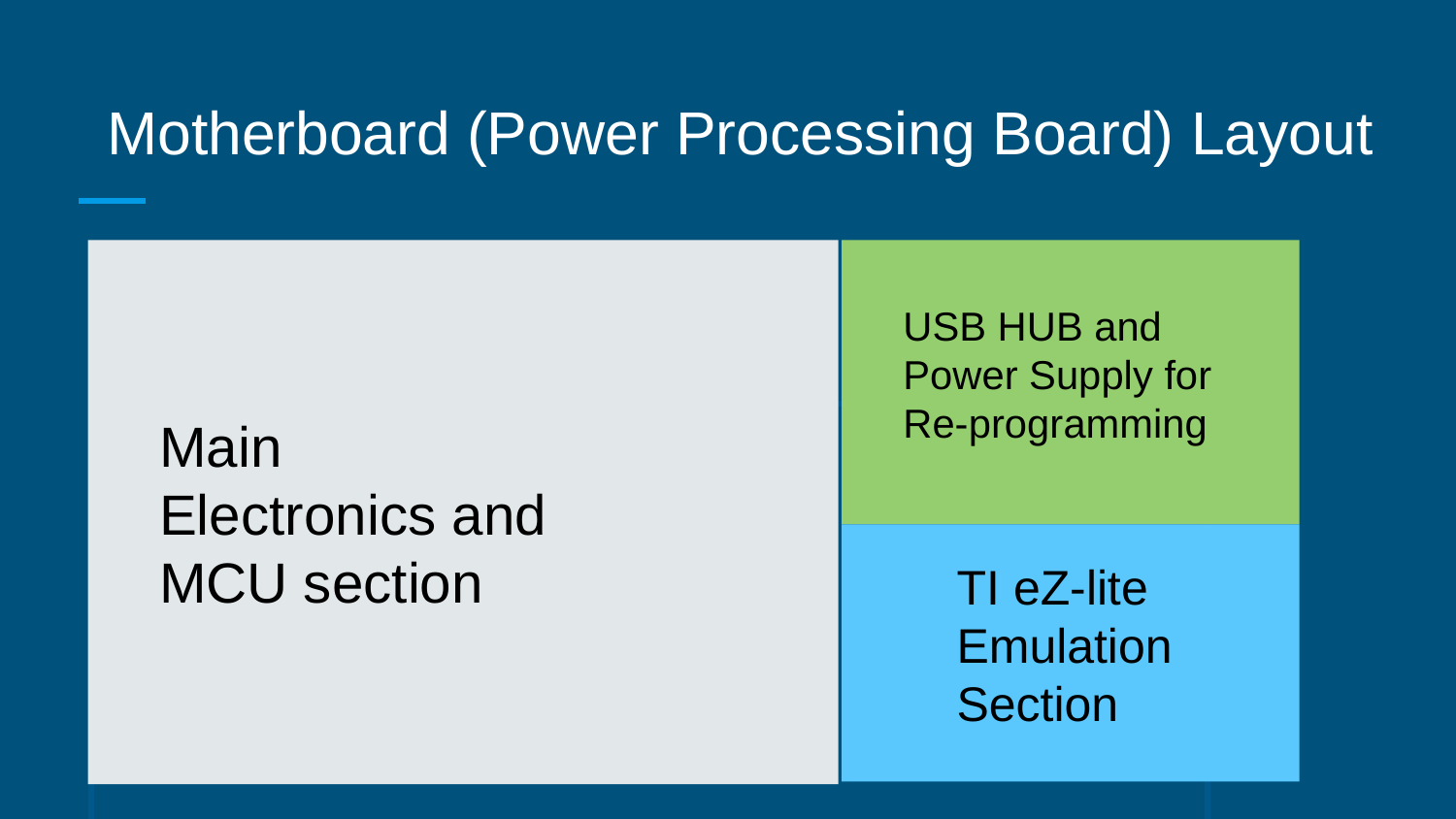

# Motherboard (Power Processing Board) Layout

USB HUB and Power Supply for Re-programming

Main Electronics and MCU section

TI eZ-lite Emulation Section